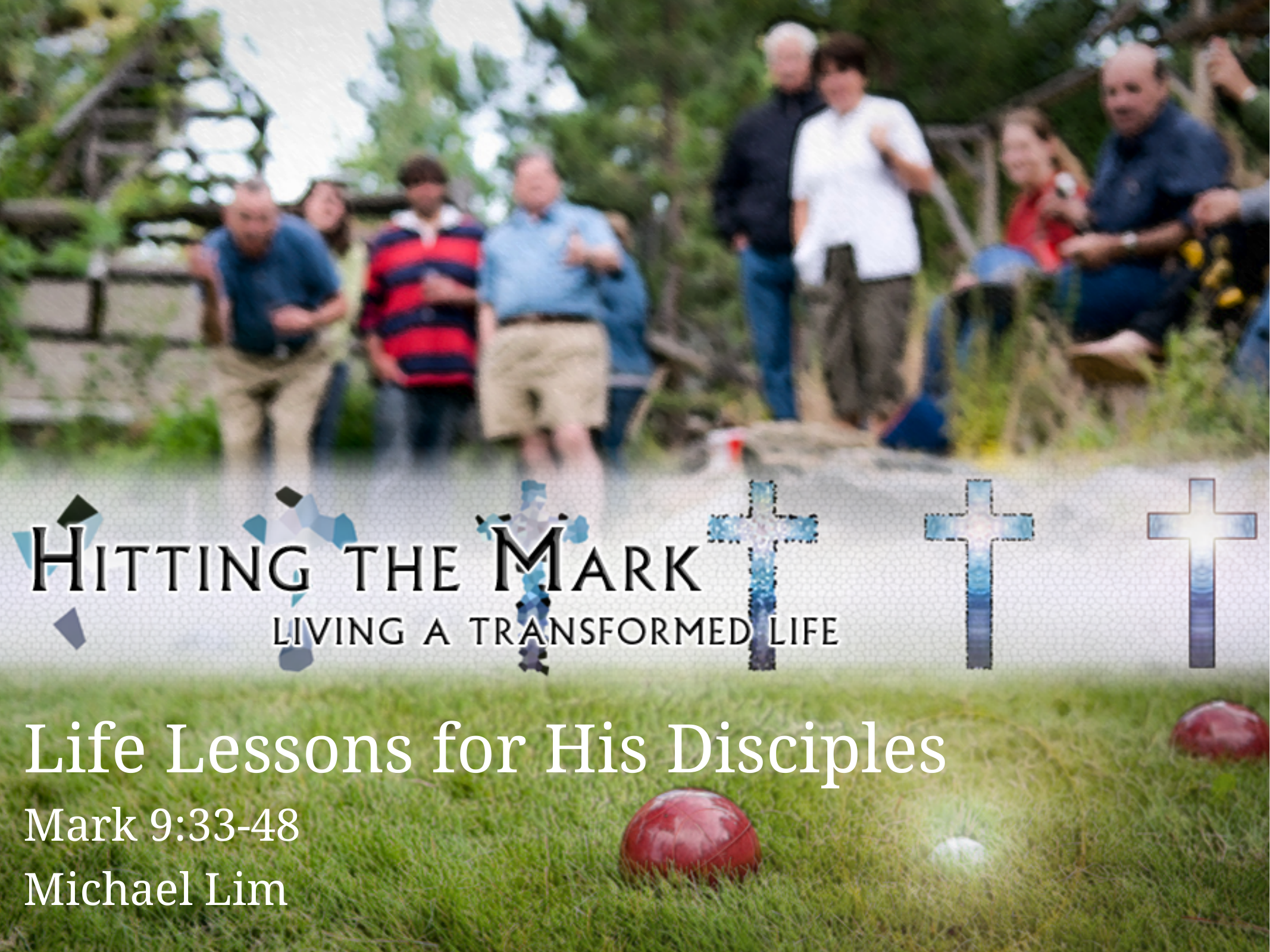

Life Lessons for His Disciples
Mark 9:33-48
Michael Lim